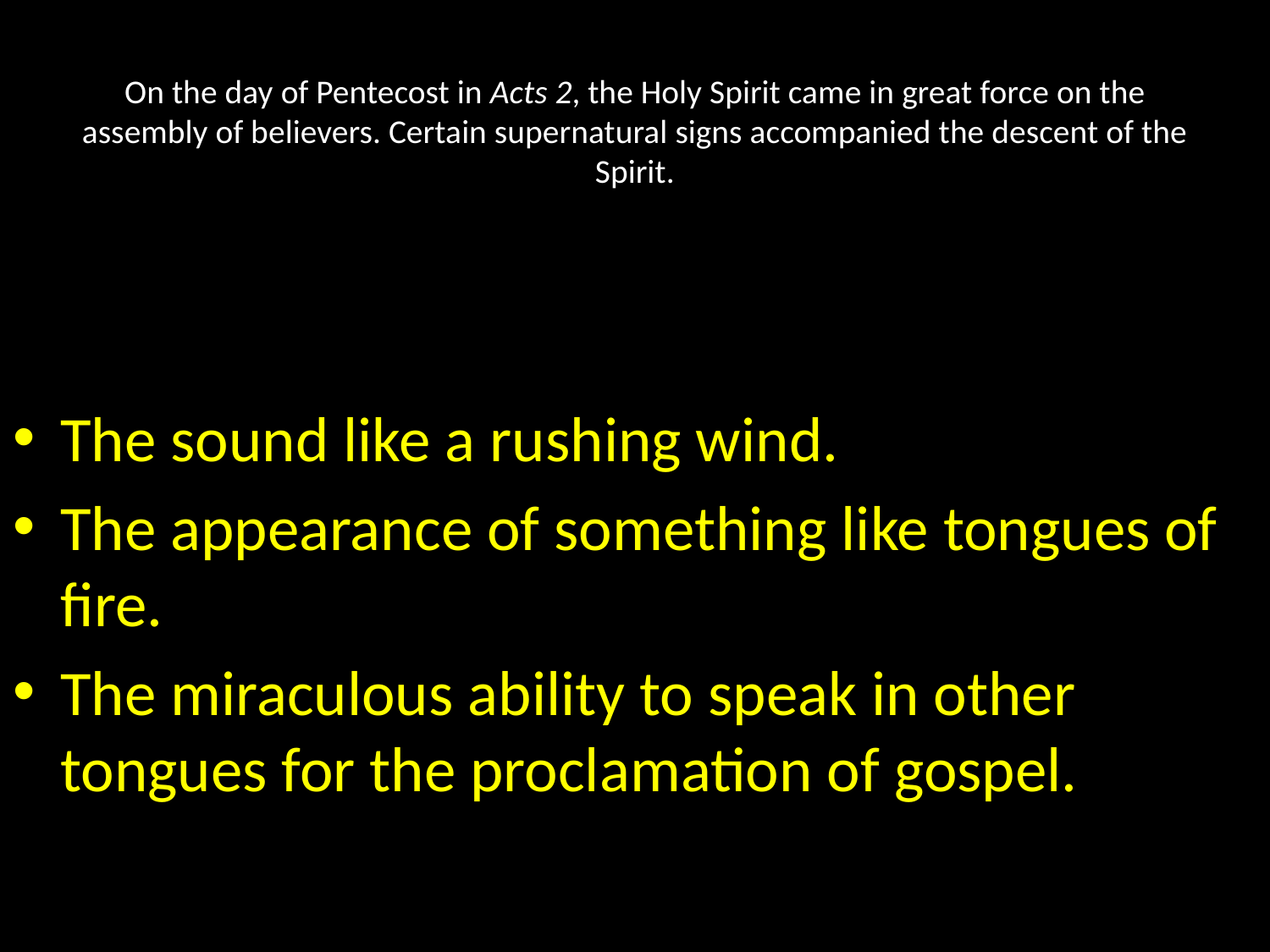

# On the day of Pentecost in Acts 2, the Holy Spirit came in great force on the assembly of believers. Certain supernatural signs accompanied the descent of the Spirit.
The sound like a rushing wind.
The appearance of something like tongues of fire.
The miraculous ability to speak in other tongues for the proclamation of gospel.